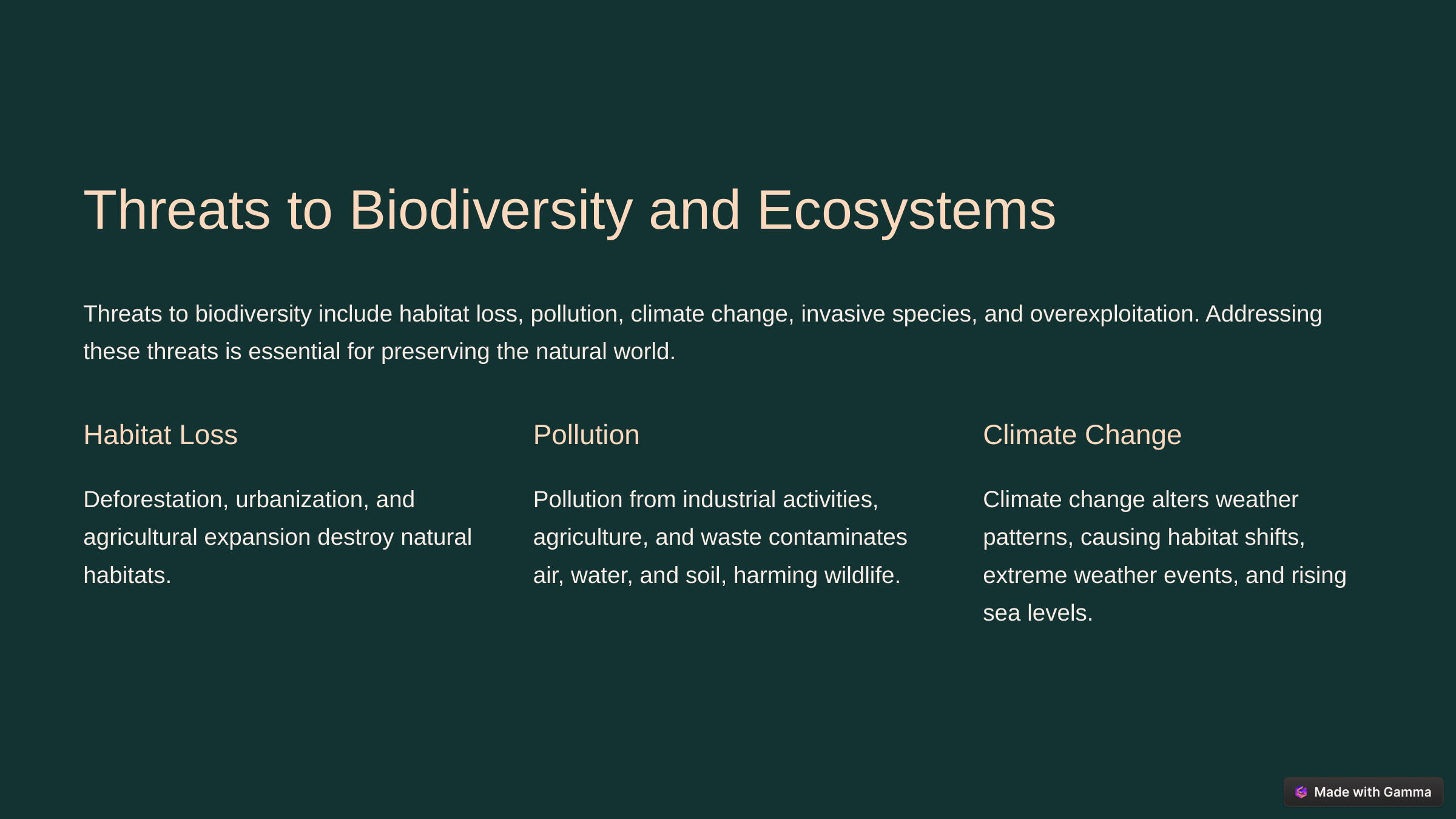

Threats to Biodiversity and Ecosystems
Threats to biodiversity include habitat loss, pollution, climate change, invasive species, and overexploitation. Addressing these threats is essential for preserving the natural world.
Habitat Loss
Pollution
Climate Change
Deforestation, urbanization, and agricultural expansion destroy natural habitats.
Pollution from industrial activities, agriculture, and waste contaminates air, water, and soil, harming wildlife.
Climate change alters weather patterns, causing habitat shifts, extreme weather events, and rising sea levels.